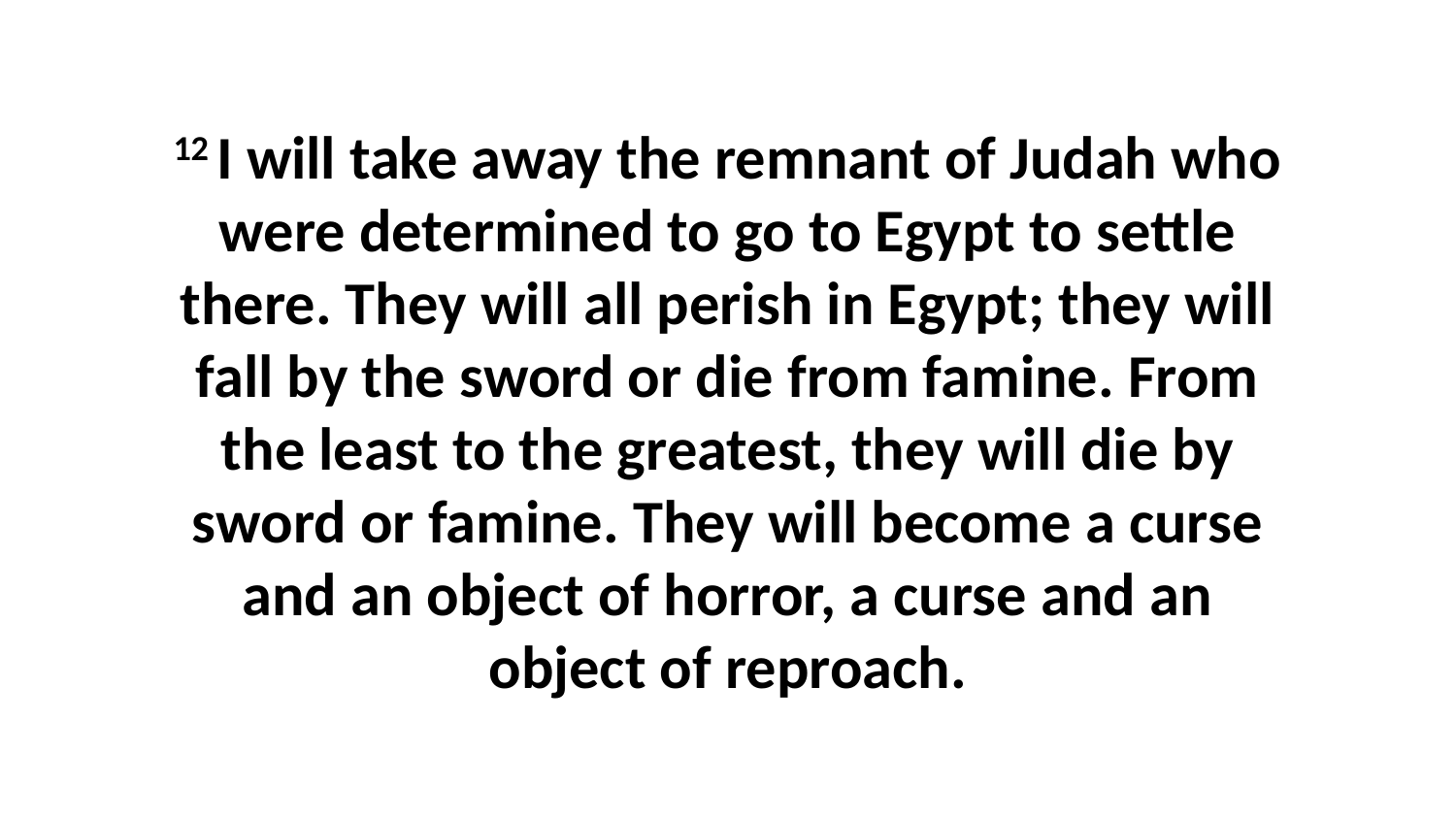

12 I will take away the remnant of Judah who were determined to go to Egypt to settle there. They will all perish in Egypt; they will fall by the sword or die from famine. From the least to the greatest, they will die by sword or famine. They will become a curse and an object of horror, a curse and an object of reproach.